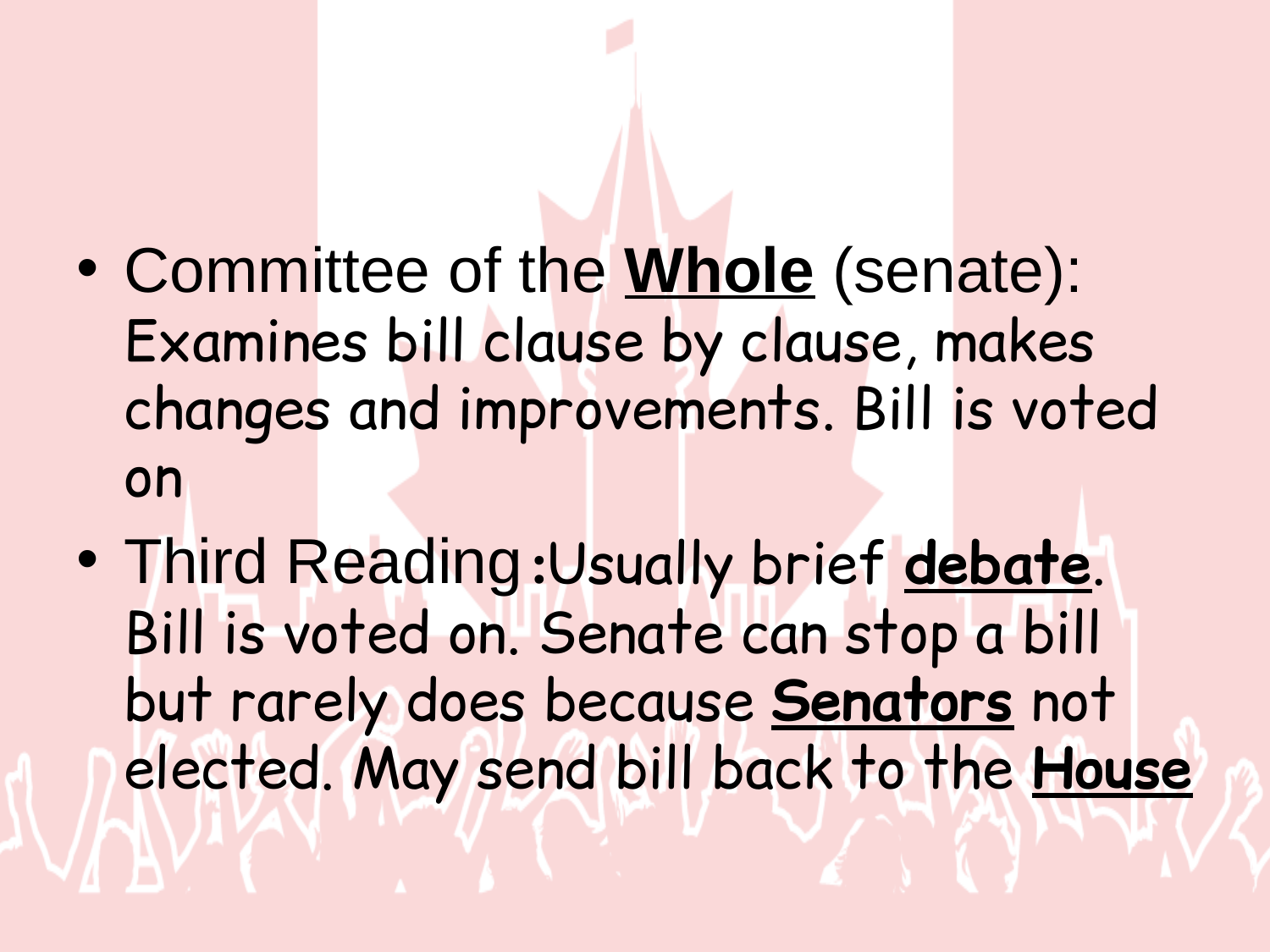

#
Committee of the Whole (senate): Examines bill clause by clause, makes changes and improvements. Bill is voted on
Third Reading :Usually brief debate. Bill is voted on. Senate can stop a bill but rarely does because Senators not elected. May send bill back to the House